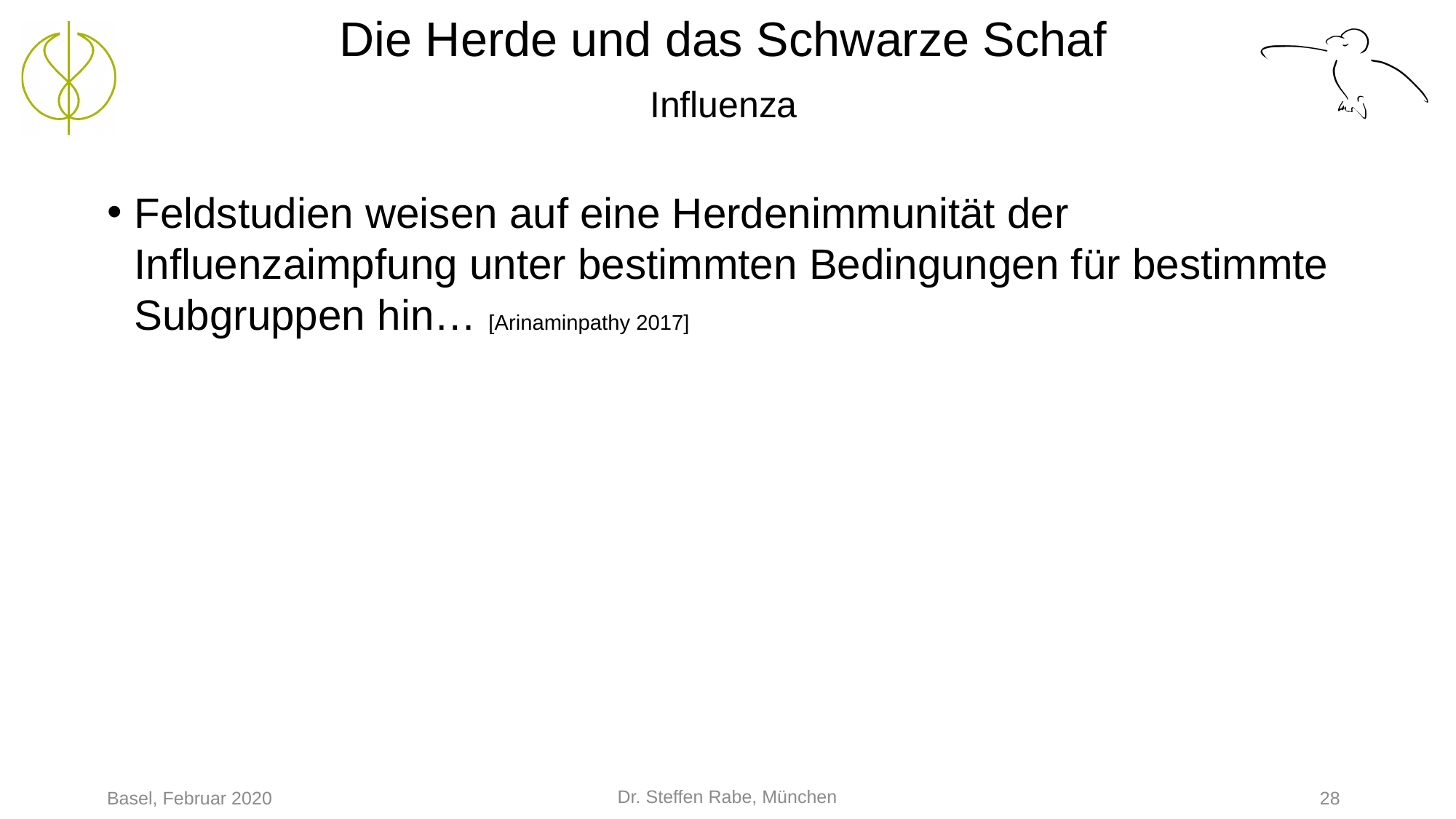

# Die Herde und das Schwarze Schaf Influenza
Feldstudien weisen auf eine Herdenimmunität der Influenzaimpfung unter bestimmten Bedingungen für bestimmte Subgruppen hin… [Arinaminpathy 2017]
Dr. Steffen Rabe, München
Basel, Februar 2020
28